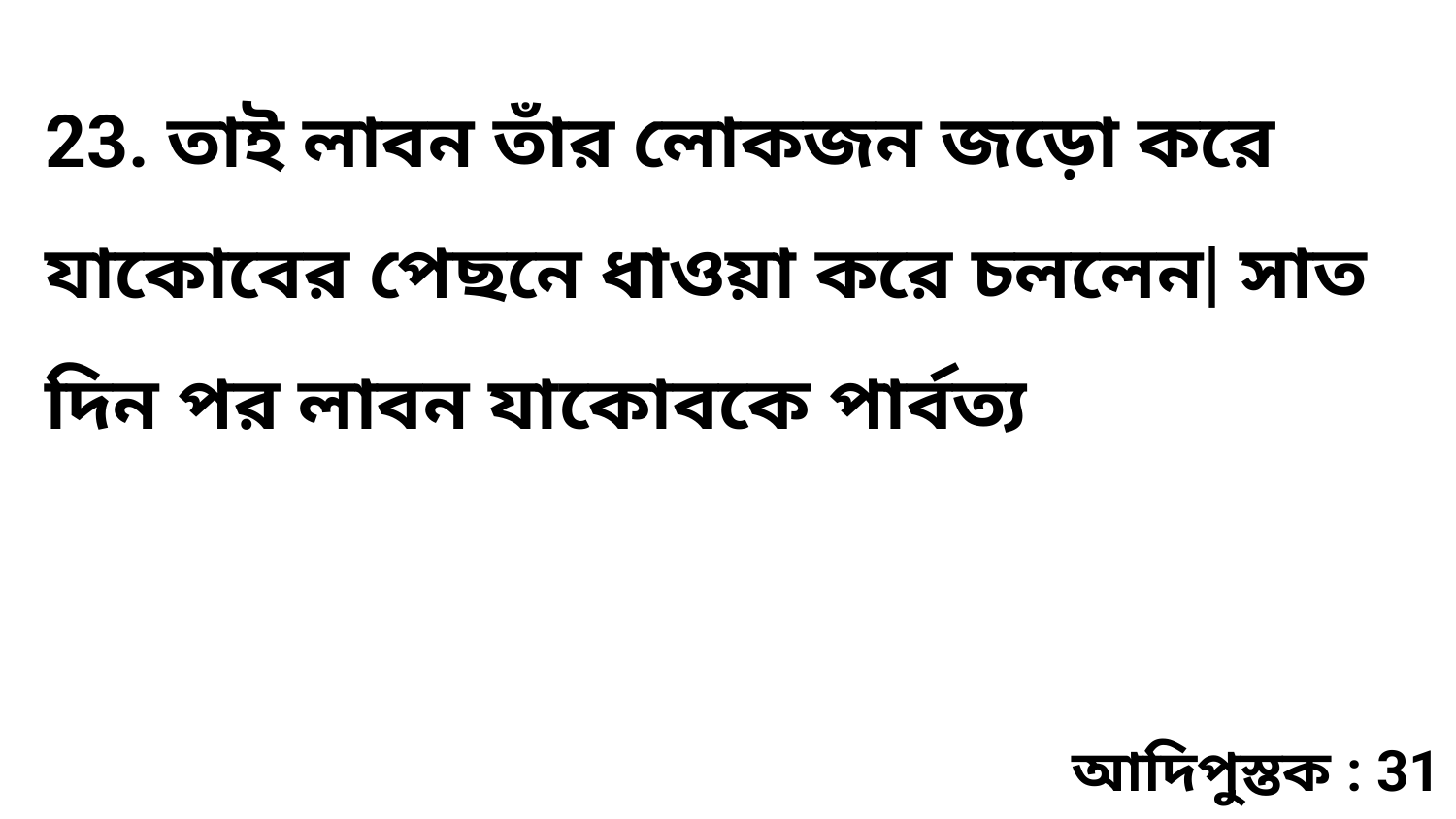

23. তাই লাবন তাঁর লোকজন জড়ো করে যাকোবের পেছনে ধাওয়া করে চললেন| সাত দিন পর লাবন যাকোবকে পার্বত্য
আদিপুস্তক : 31